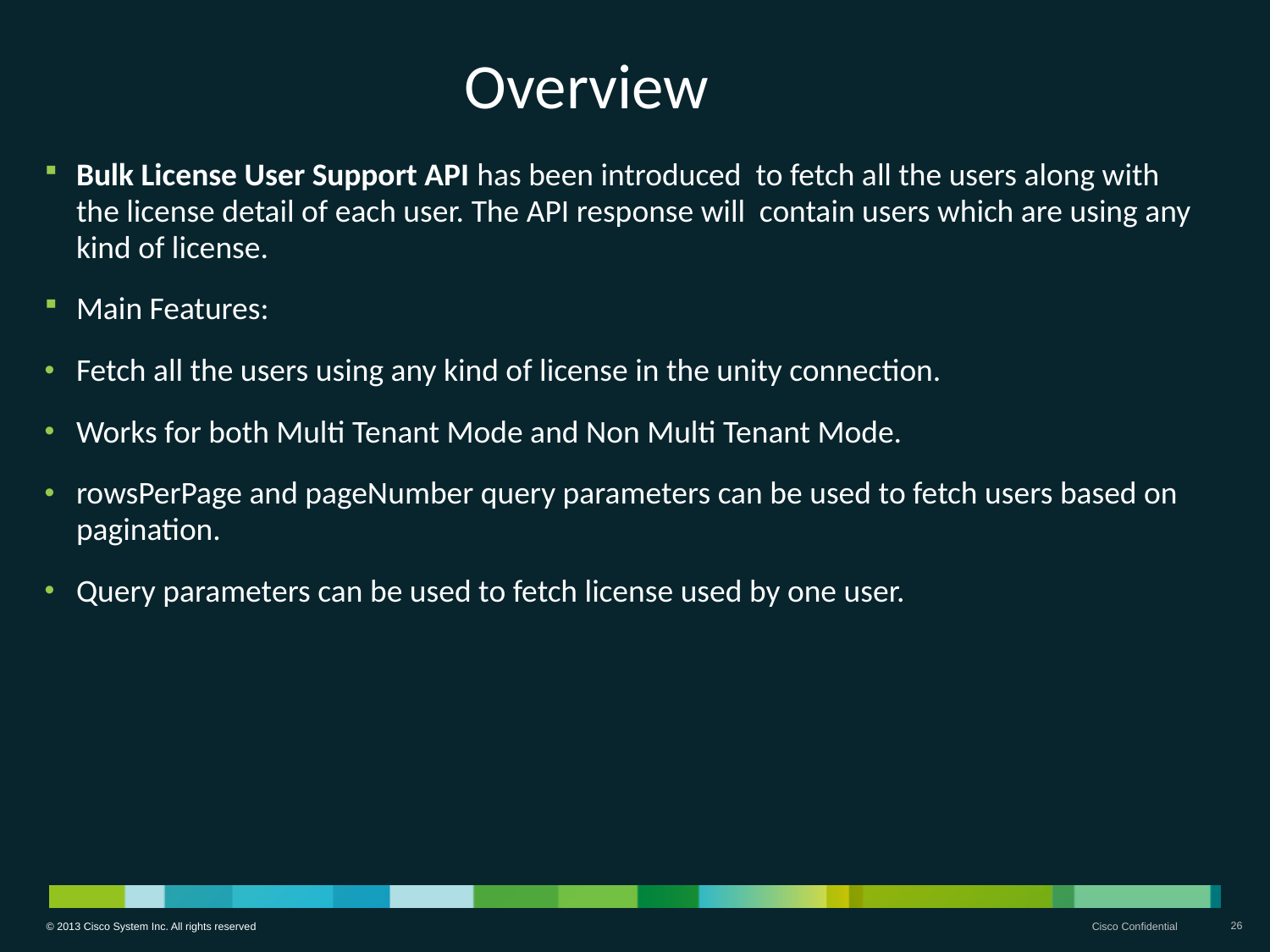

# Overview
Bulk License User Support API has been introduced  to fetch all the users along with the license detail of each user. The API response will  contain users which are using any kind of license.
Main Features:
Fetch all the users using any kind of license in the unity connection.
Works for both Multi Tenant Mode and Non Multi Tenant Mode.
rowsPerPage and pageNumber query parameters can be used to fetch users based on pagination.
Query parameters can be used to fetch license used by one user.